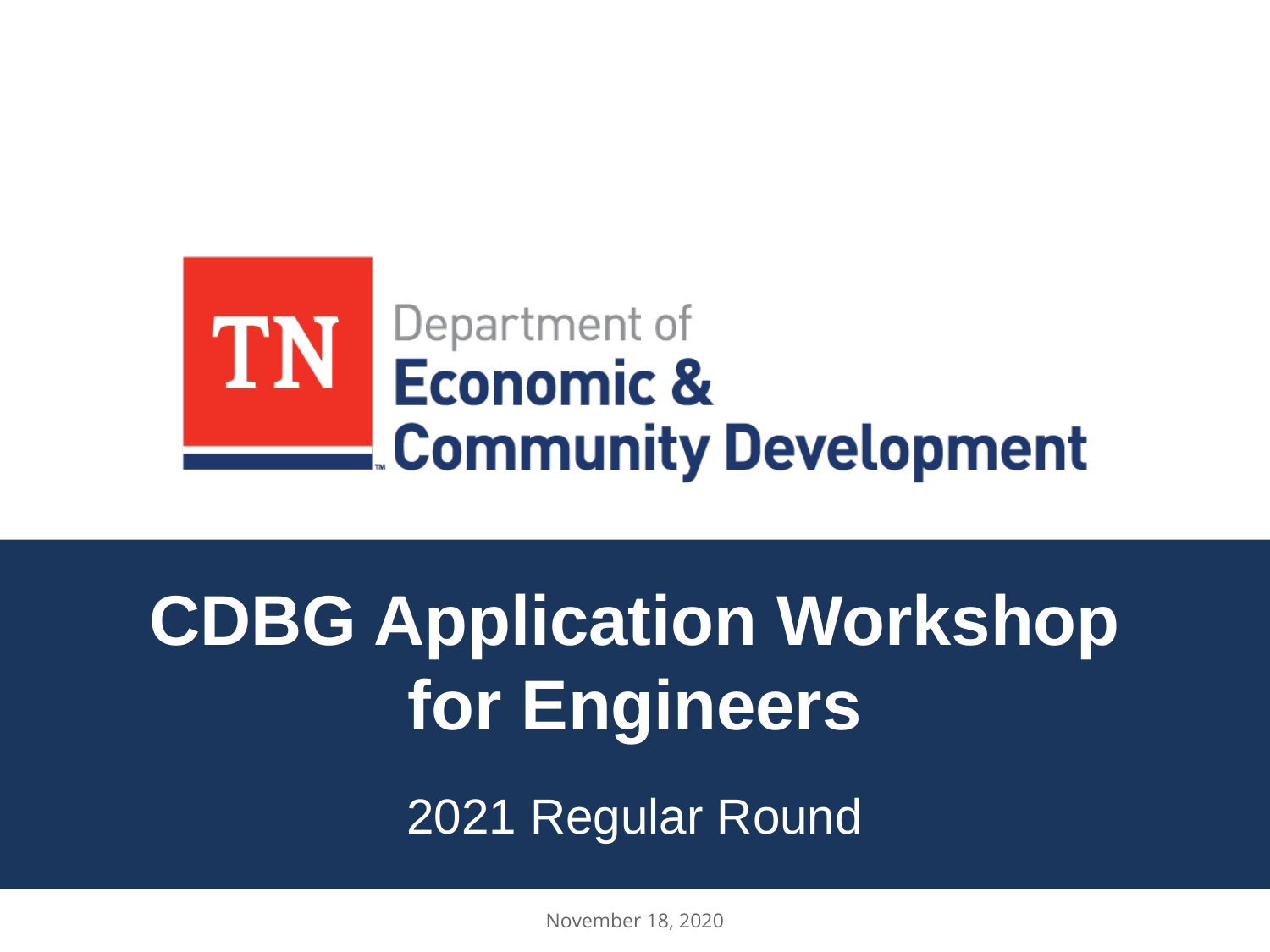

# CDBG Application Workshop for Engineers
2021 Regular Round
November 18, 2020